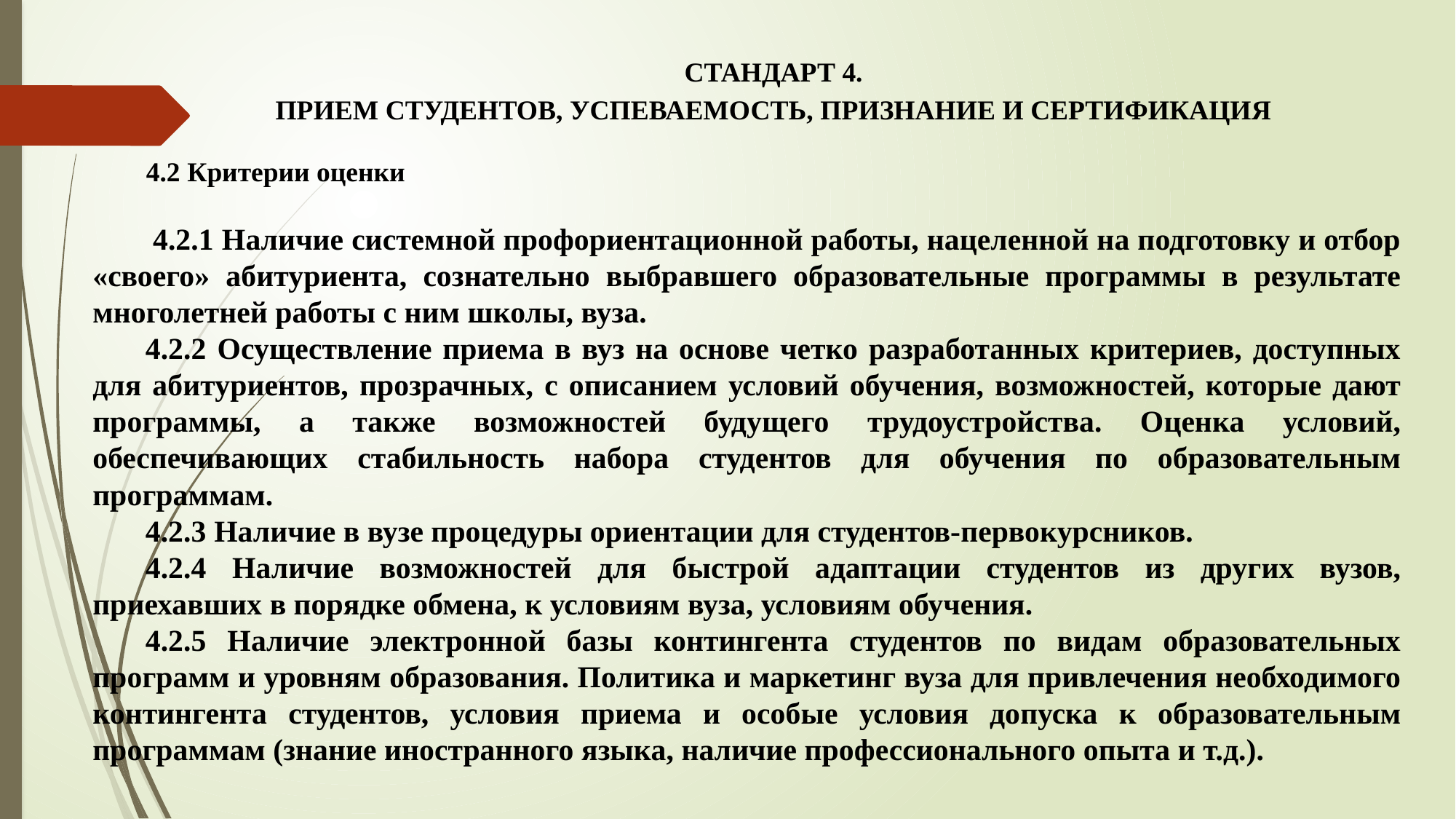

СТАНДАРТ 4.
ПРИЕМ СТУДЕНТОВ, УСПЕВАЕМОСТЬ, ПРИЗНАНИЕ И СЕРТИФИКАЦИЯ

4.2 Критерии оценки

 4.2.1 Наличие системной профориентационной работы, нацеленной на подготовку и отбор «своего» абитуриента, сознательно выбравшего образовательные программы в результате многолетней работы с ним школы, вуза.
4.2.2 Осуществление приема в вуз на основе четко разработанных критериев, доступных для абитуриентов, прозрачных, с описанием условий обучения, возможностей, которые дают программы, а также возможностей будущего трудоустройства. Оценка условий, обеспечивающих стабильность набора студентов для обучения по образовательным программам.
4.2.3 Наличие в вузе процедуры ориентации для студентов-первокурсников.
4.2.4 Наличие возможностей для быстрой адаптации студентов из других вузов, приехавших в порядке обмена, к условиям вуза, условиям обучения.
4.2.5 Наличие электронной базы контингента студентов по видам образовательных программ и уровням образования. Политика и маркетинг вуза для привлечения необходимого контингента студентов, условия приема и особые условия допуска к образовательным программам (знание иностранного языка, наличие профессионального опыта и т.д.).